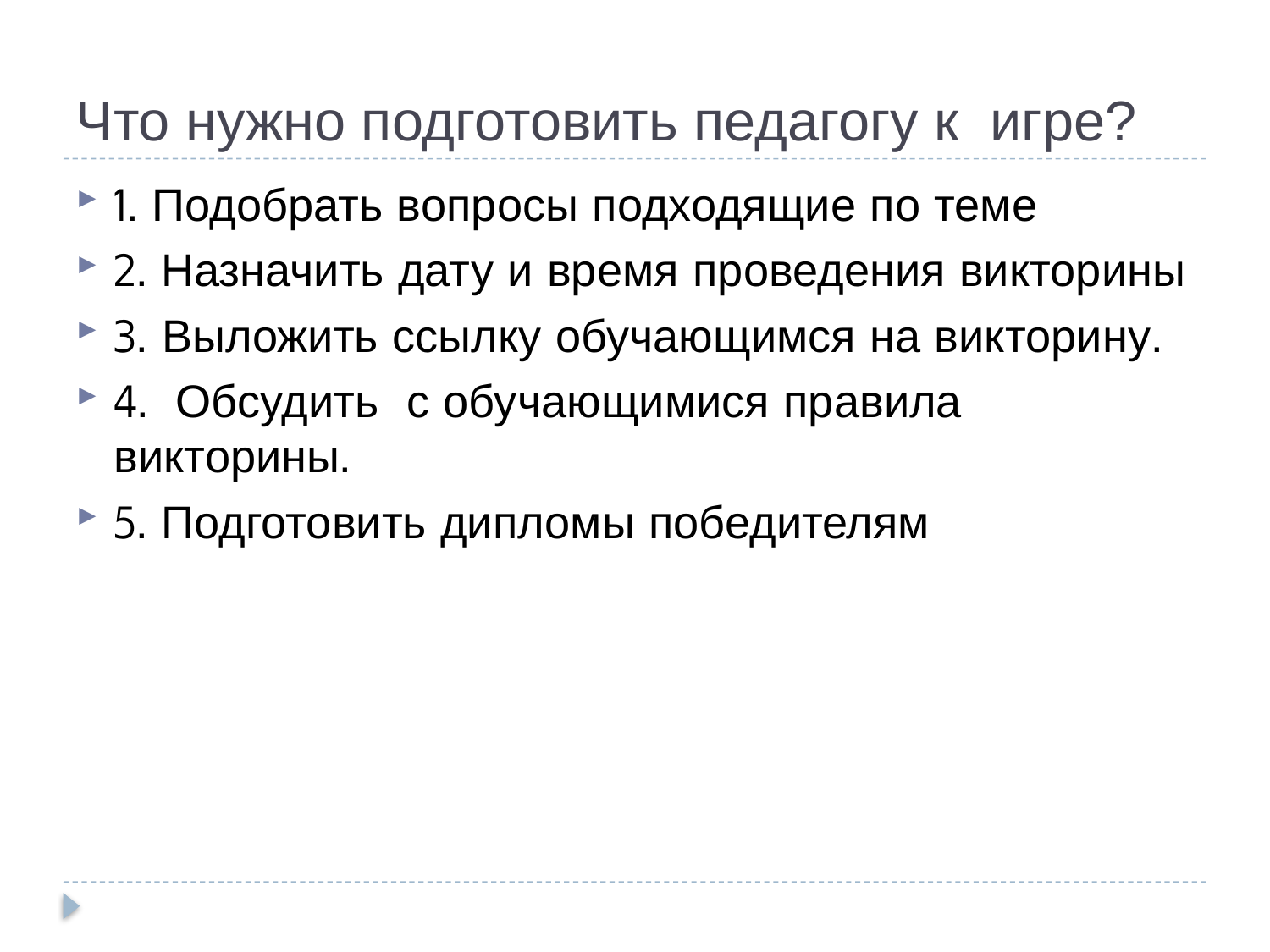

# Что нужно подготовить педагогу к  игре?
1. Подобрать вопросы подходящие по теме
2. Назначить дату и время проведения викторины
3. Выложить ссылку обучающимся на викторину.
4.  Обсудить  с обучающимися правила викторины.
5. Подготовить дипломы победителям